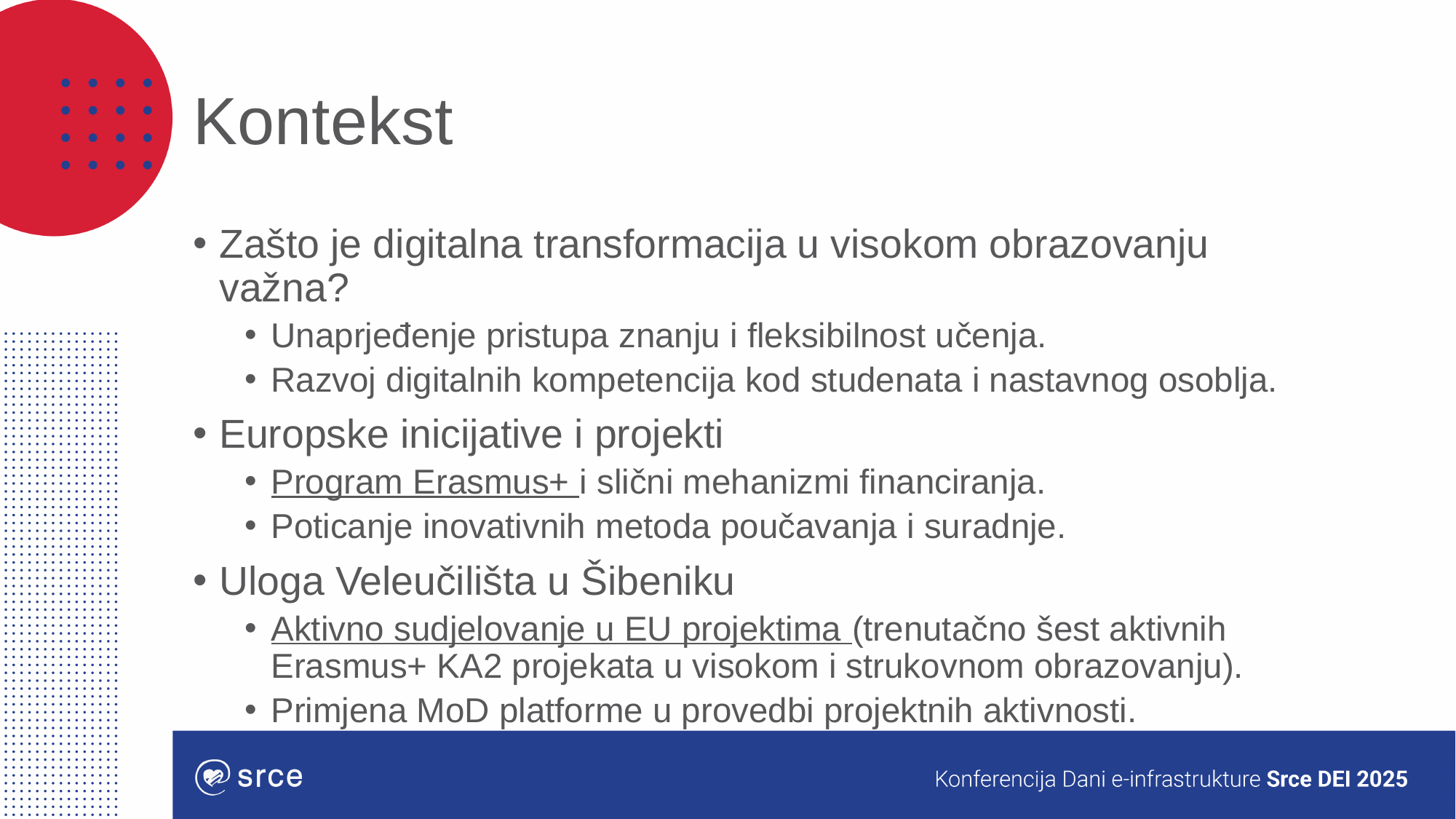

# Kontekst
Zašto je digitalna transformacija u visokom obrazovanju važna?
Unaprjeđenje pristupa znanju i fleksibilnost učenja.
Razvoj digitalnih kompetencija kod studenata i nastavnog osoblja.
Europske inicijative i projekti
Program Erasmus+ i slični mehanizmi financiranja.
Poticanje inovativnih metoda poučavanja i suradnje.
Uloga Veleučilišta u Šibeniku
Aktivno sudjelovanje u EU projektima (trenutačno šest aktivnih Erasmus+ KA2 projekata u visokom i strukovnom obrazovanju).
Primjena MoD platforme u provedbi projektnih aktivnosti.